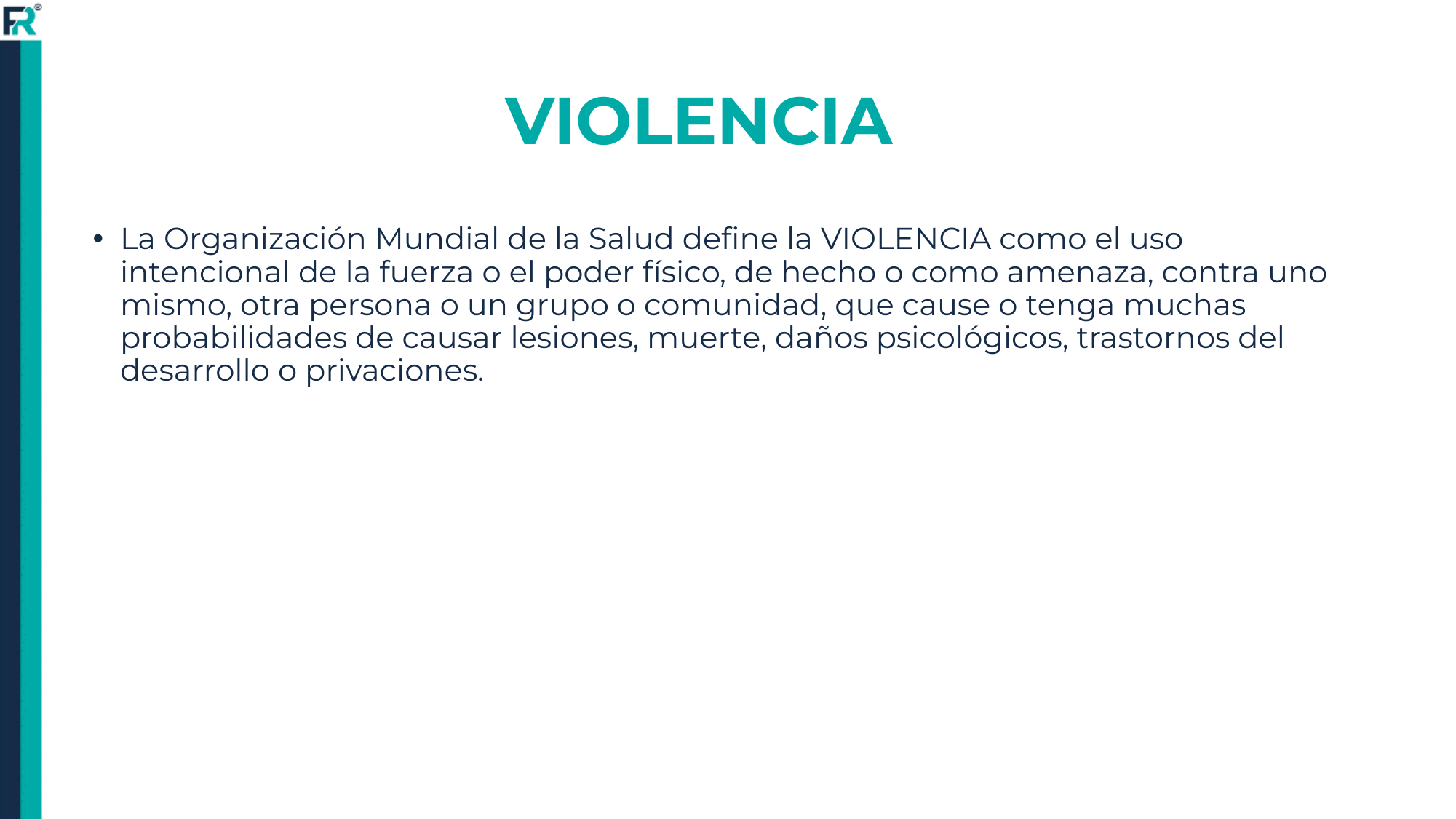

# VIOLENCIA
La Organización Mundial de la Salud define la VIOLENCIA como el uso intencional de la fuerza o el poder físico, de hecho o como amenaza, contra uno mismo, otra persona o un grupo o comunidad, que cause o tenga muchas probabilidades de causar lesiones, muerte, daños psicológicos, trastornos del desarrollo o privaciones.